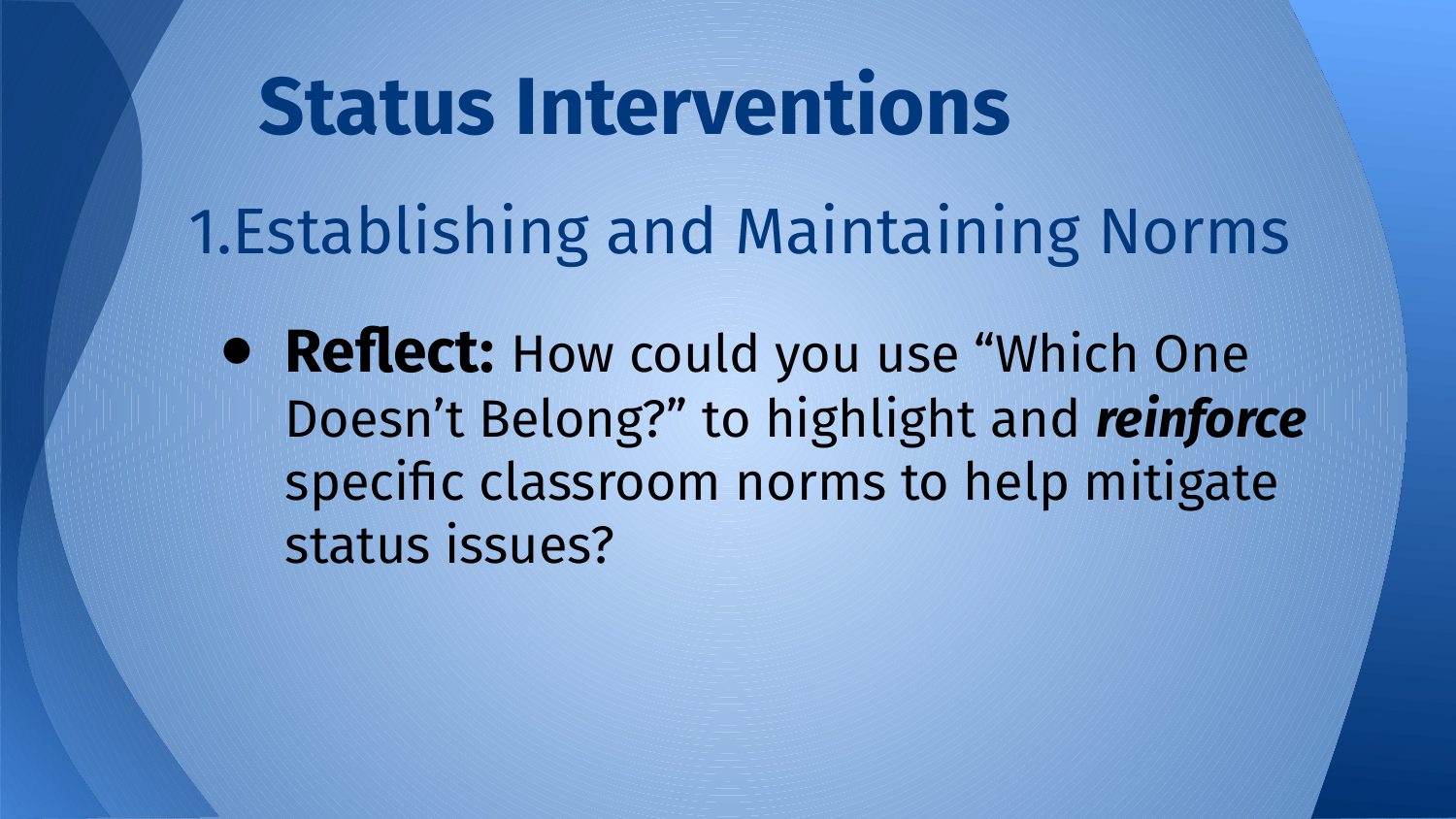

# Status Interventions
Establishing and Maintaining Norms
Reflect: How could you use “Which One Doesn’t Belong?” to highlight and reinforce specific classroom norms to help mitigate status issues?